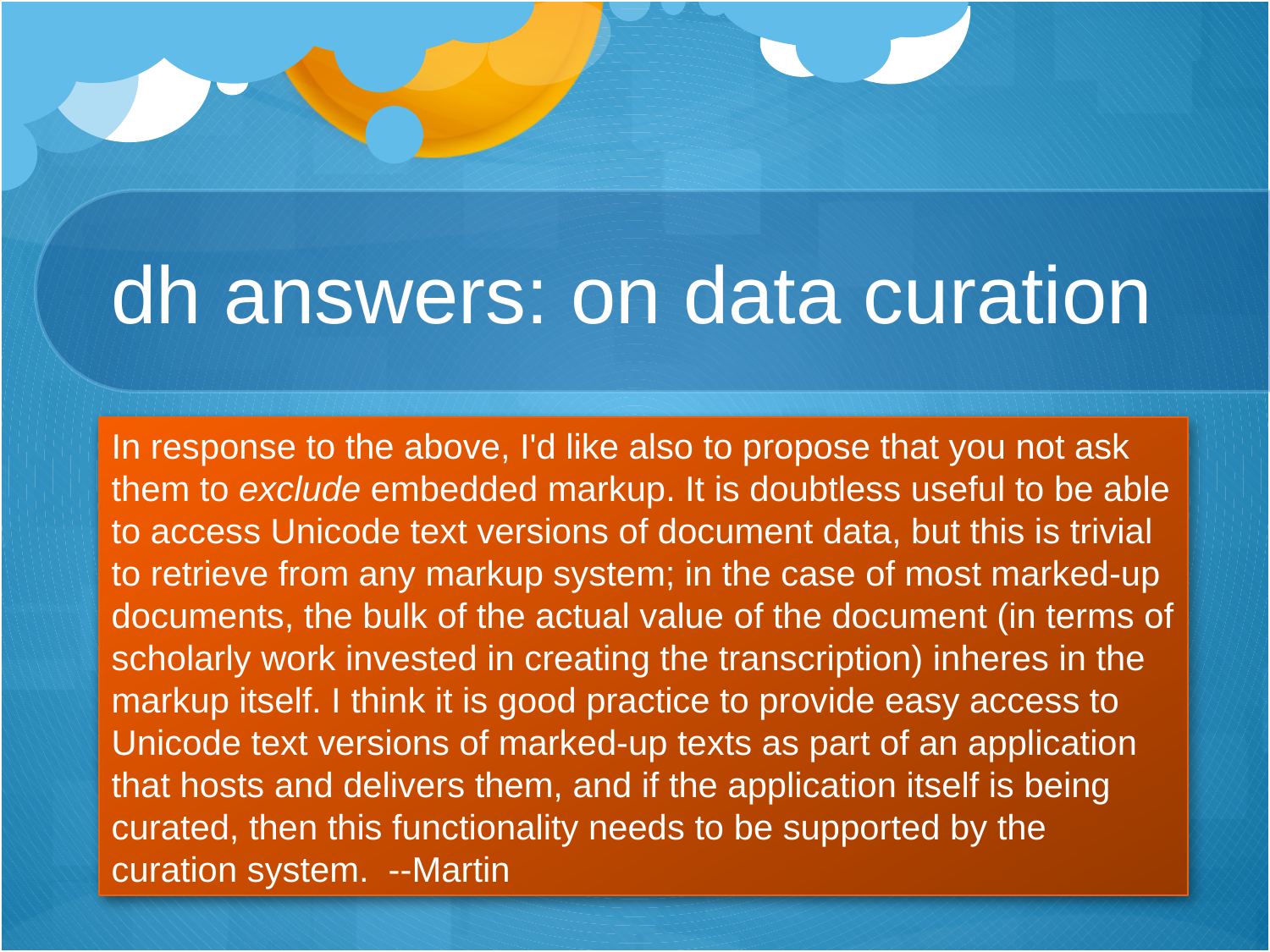

# dh answers: on data curation
In response to the above, I'd like also to propose that you not ask them to exclude embedded markup. It is doubtless useful to be able to access Unicode text versions of document data, but this is trivial to retrieve from any markup system; in the case of most marked-up documents, the bulk of the actual value of the document (in terms of scholarly work invested in creating the transcription) inheres in the markup itself. I think it is good practice to provide easy access to Unicode text versions of marked-up texts as part of an application that hosts and delivers them, and if the application itself is being curated, then this functionality needs to be supported by the curation system.  --Martin
In December 2010, the Outreach Committee of the ACH (Association for Computers and the Humanities) will draft an open letter to the funders of digital humanities projects, advocating for the establishment of data curation or management plans and open source / open access guidelines for grant-funded DH. What should we be sure to address in such a letter?

Please do not ask them to mandate the use of any form of embedded markup for data curation. What should be archived for others to freely repurpose and reuse is not text embedded with the subjective judgements of individuals, or the programming instructions of today that will mean nothing tomorrow. The only mandate for format (if any) should be plain Unicode text. --Desmond